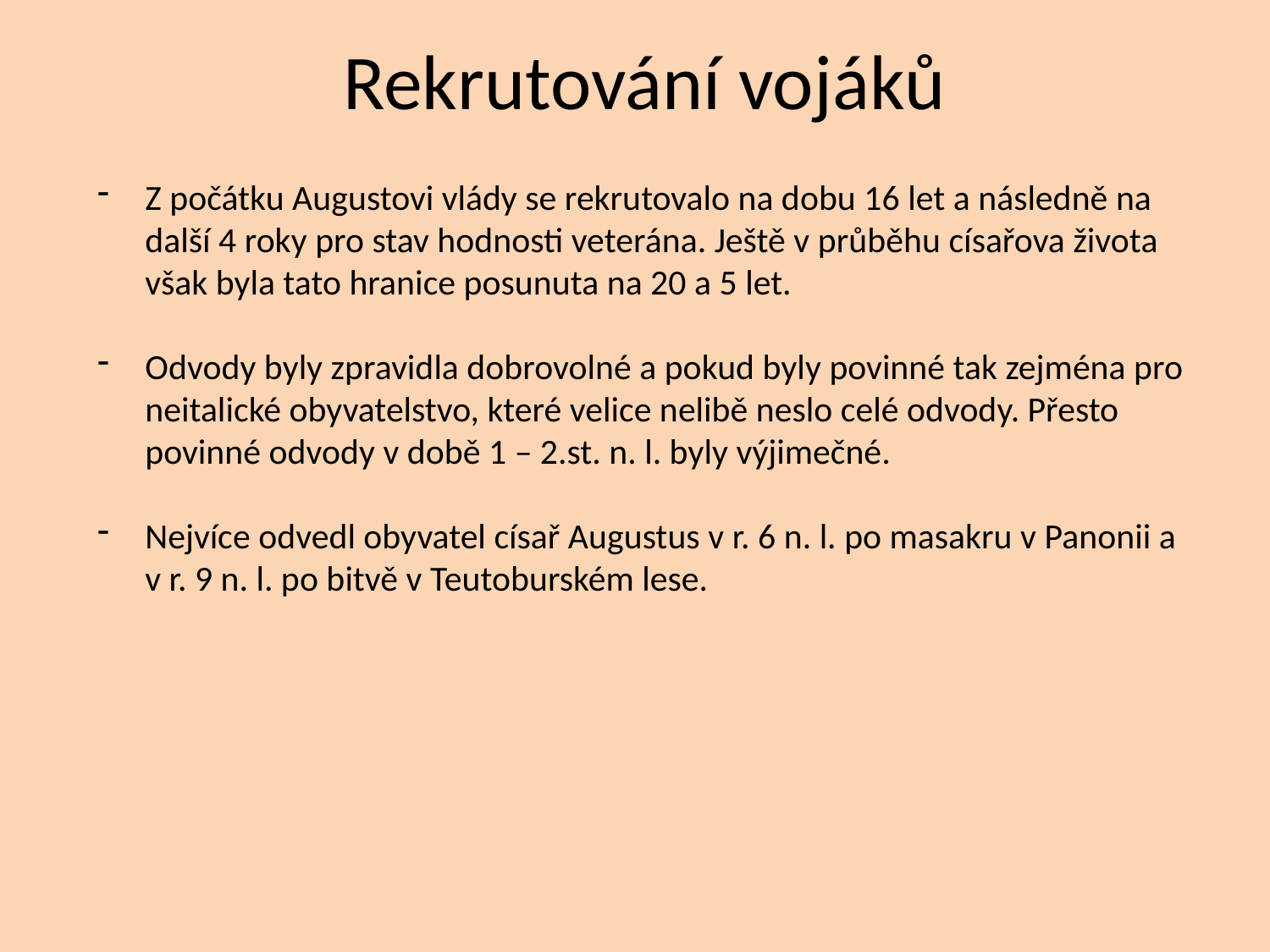

# Rekrutování vojáků

Z počátku Augustovi vlády se rekrutovalo na dobu 16 let a následně na další 4 roky pro stav hodnosti veterána. Ještě v průběhu císařova života však byla tato hranice posunuta na 20 a 5 let.

Odvody byly zpravidla dobrovolné a pokud byly povinné tak zejména pro neitalické obyvatelstvo, které velice nelibě neslo celé odvody. Přesto povinné odvody v době 1 – 2.st. n. l. byly výjimečné.

Nejvíce odvedl obyvatel císař Augustus v r. 6 n. l. po masakru v Panonii a v r. 9 n. l. po bitvě v Teutoburském lese.